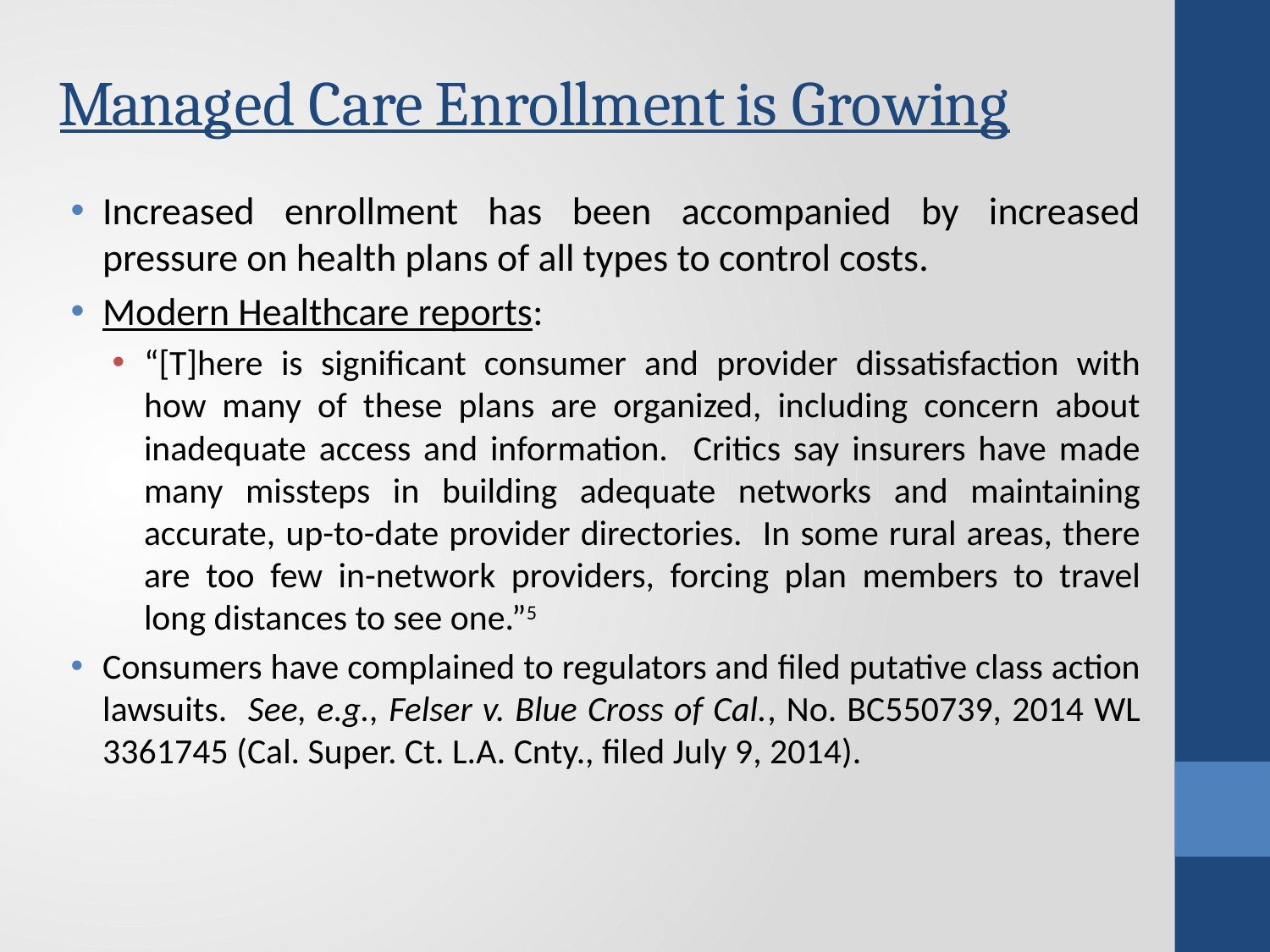

# Managed Care Enrollment is Growing
Increased enrollment has been accompanied by increased pressure on health plans of all types to control costs.
Modern Healthcare reports:
“[T]here is significant consumer and provider dissatisfaction with how many of these plans are organized, including concern about inadequate access and information.  Critics say insurers have made many missteps in building adequate networks and maintaining accurate, up-to-date provider directories.  In some rural areas, there are too few in-network providers, forcing plan members to travel long distances to see one.”5
Consumers have complained to regulators and filed putative class action lawsuits.  See, e.g., Felser v. Blue Cross of Cal., No. BC550739, 2014 WL 3361745 (Cal. Super. Ct. L.A. Cnty., filed July 9, 2014).